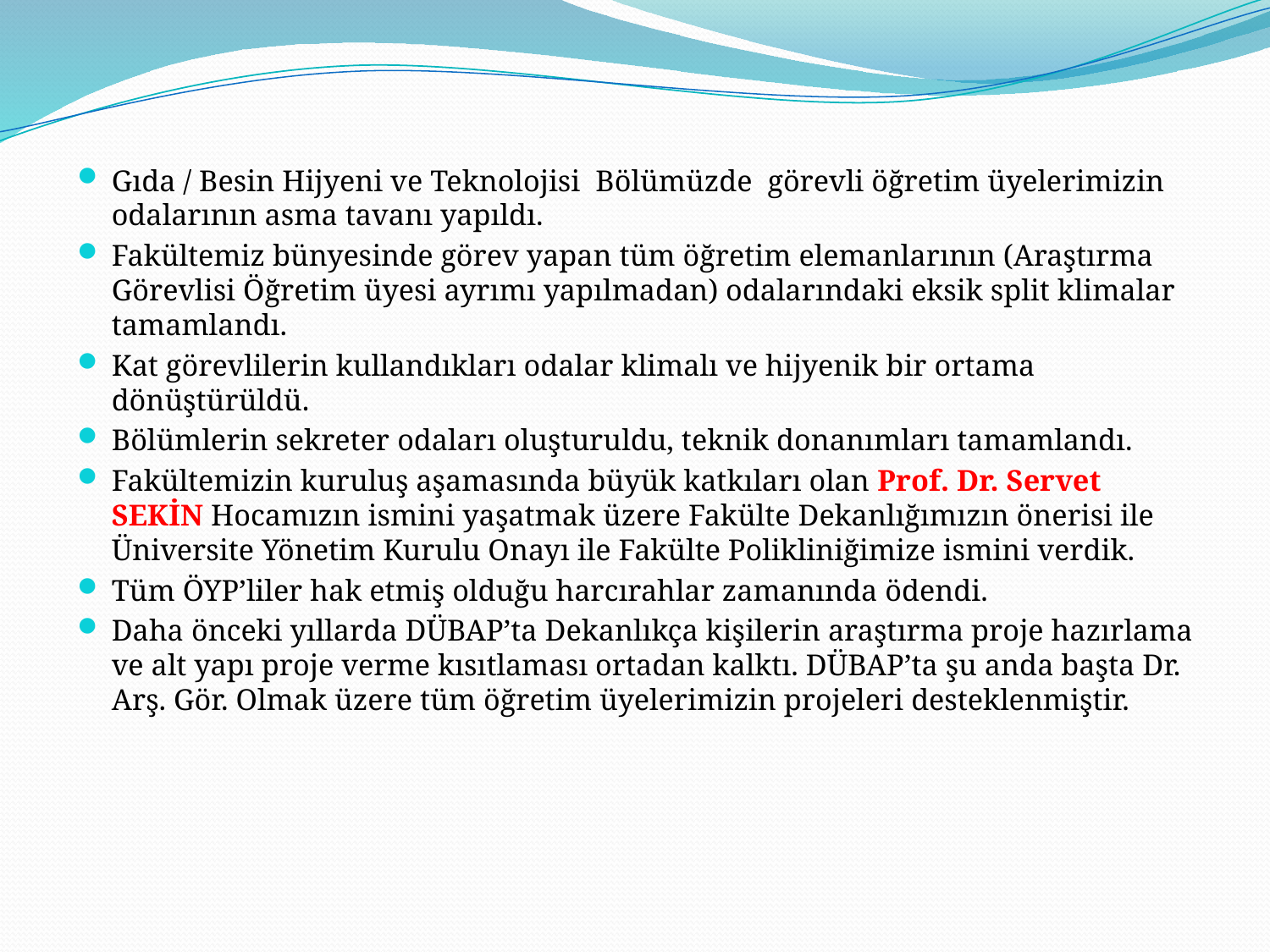

Gıda / Besin Hijyeni ve Teknolojisi  Bölümüzde  görevli öğretim üyelerimizin odalarının asma tavanı yapıldı.
Fakültemiz bünyesinde görev yapan tüm öğretim elemanlarının (Araştırma Görevlisi Öğretim üyesi ayrımı yapılmadan) odalarındaki eksik split klimalar tamamlandı.
Kat görevlilerin kullandıkları odalar klimalı ve hijyenik bir ortama dönüştürüldü.
Bölümlerin sekreter odaları oluşturuldu, teknik donanımları tamamlandı.
Fakültemizin kuruluş aşamasında büyük katkıları olan Prof. Dr. Servet SEKİN Hocamızın ismini yaşatmak üzere Fakülte Dekanlığımızın önerisi ile  Üniversite Yönetim Kurulu Onayı ile Fakülte Polikliniğimize ismini verdik.
Tüm ÖYP’liler hak etmiş olduğu harcırahlar zamanında ödendi.
Daha önceki yıllarda DÜBAP’ta Dekanlıkça kişilerin araştırma proje hazırlama ve alt yapı proje verme kısıtlaması ortadan kalktı. DÜBAP’ta şu anda başta Dr. Arş. Gör. Olmak üzere tüm öğretim üyelerimizin projeleri desteklenmiştir.